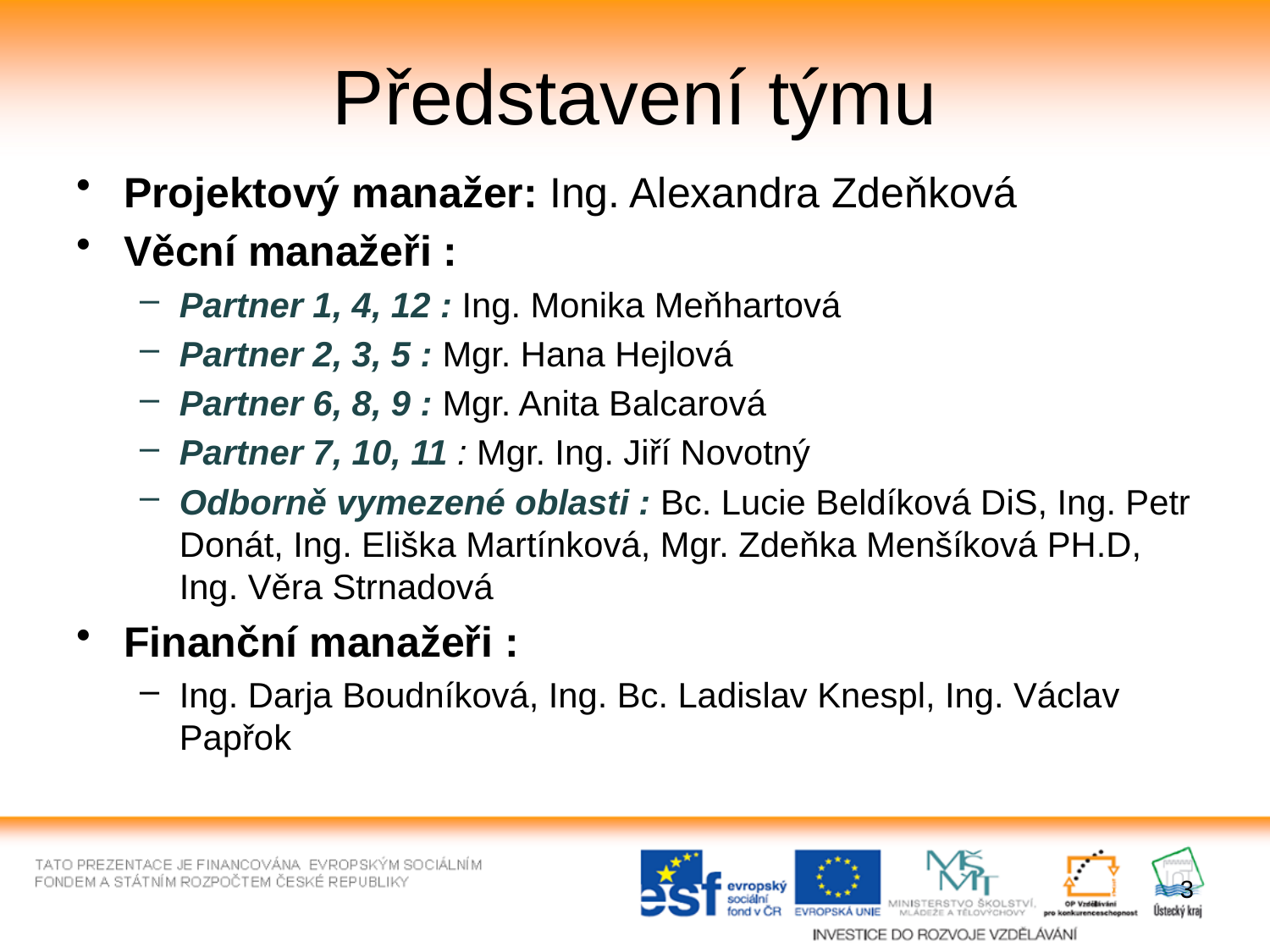

# Představení týmu
Projektový manažer: Ing. Alexandra Zdeňková
Věcní manažeři :
Partner 1, 4, 12 : Ing. Monika Meňhartová
Partner 2, 3, 5 : Mgr. Hana Hejlová
Partner 6, 8, 9 : Mgr. Anita Balcarová
Partner 7, 10, 11 : Mgr. Ing. Jiří Novotný
Odborně vymezené oblasti : Bc. Lucie Beldíková DiS, Ing. Petr Donát, Ing. Eliška Martínková, Mgr. Zdeňka Menšíková PH.D, Ing. Věra Strnadová
Finanční manažeři :
Ing. Darja Boudníková, Ing. Bc. Ladislav Knespl, Ing. Václav Papřok

3